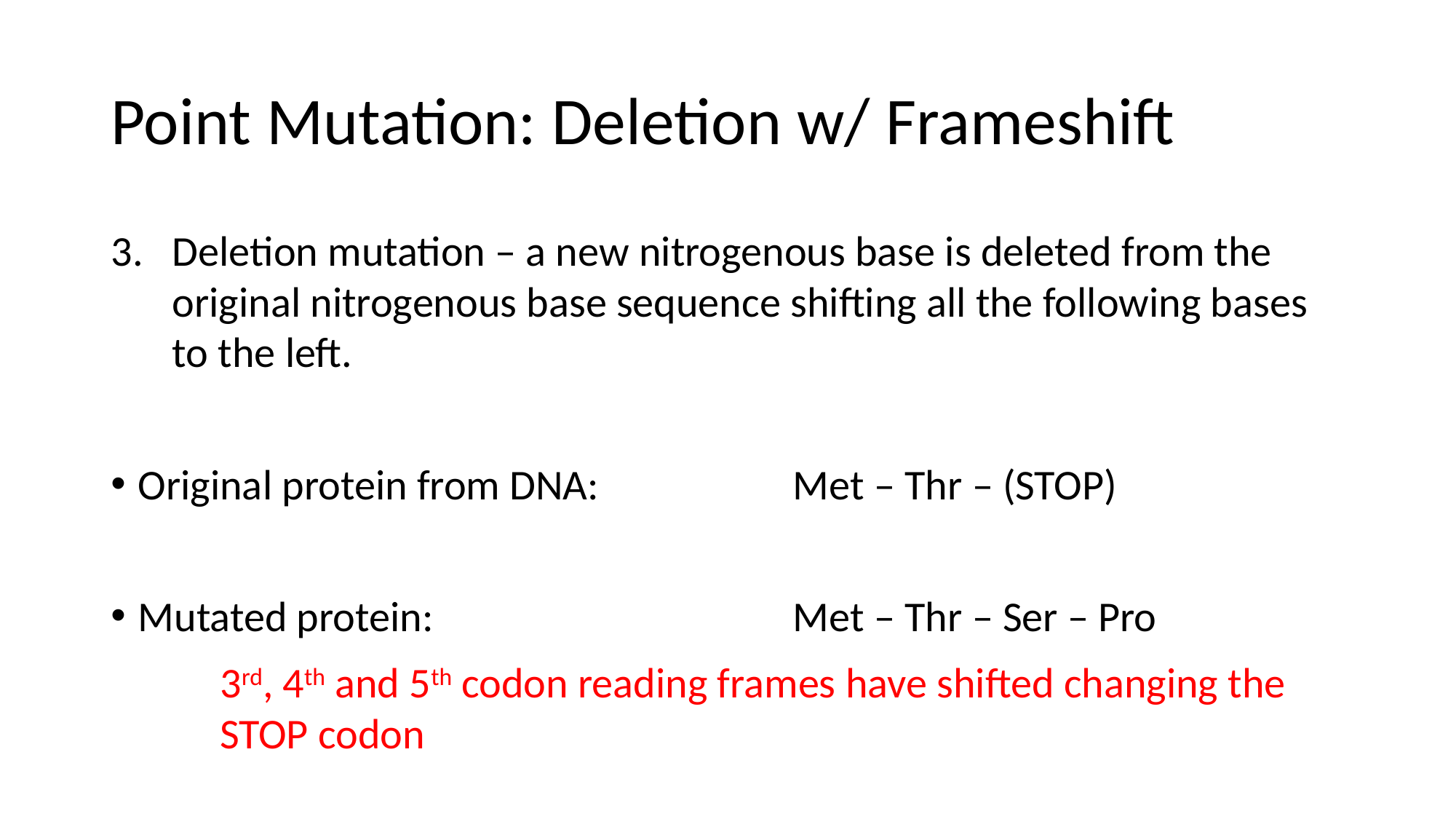

# Point Mutation: Deletion w/ Frameshift
Deletion mutation – a new nitrogenous base is deleted from the original nitrogenous base sequence shifting all the following bases to the left.

Original protein from DNA:		Met – Thr – (STOP)

Mutated protein:				Met – Thr – Ser – Pro
	3rd, 4th and 5th codon reading frames have shifted changing the STOP codon